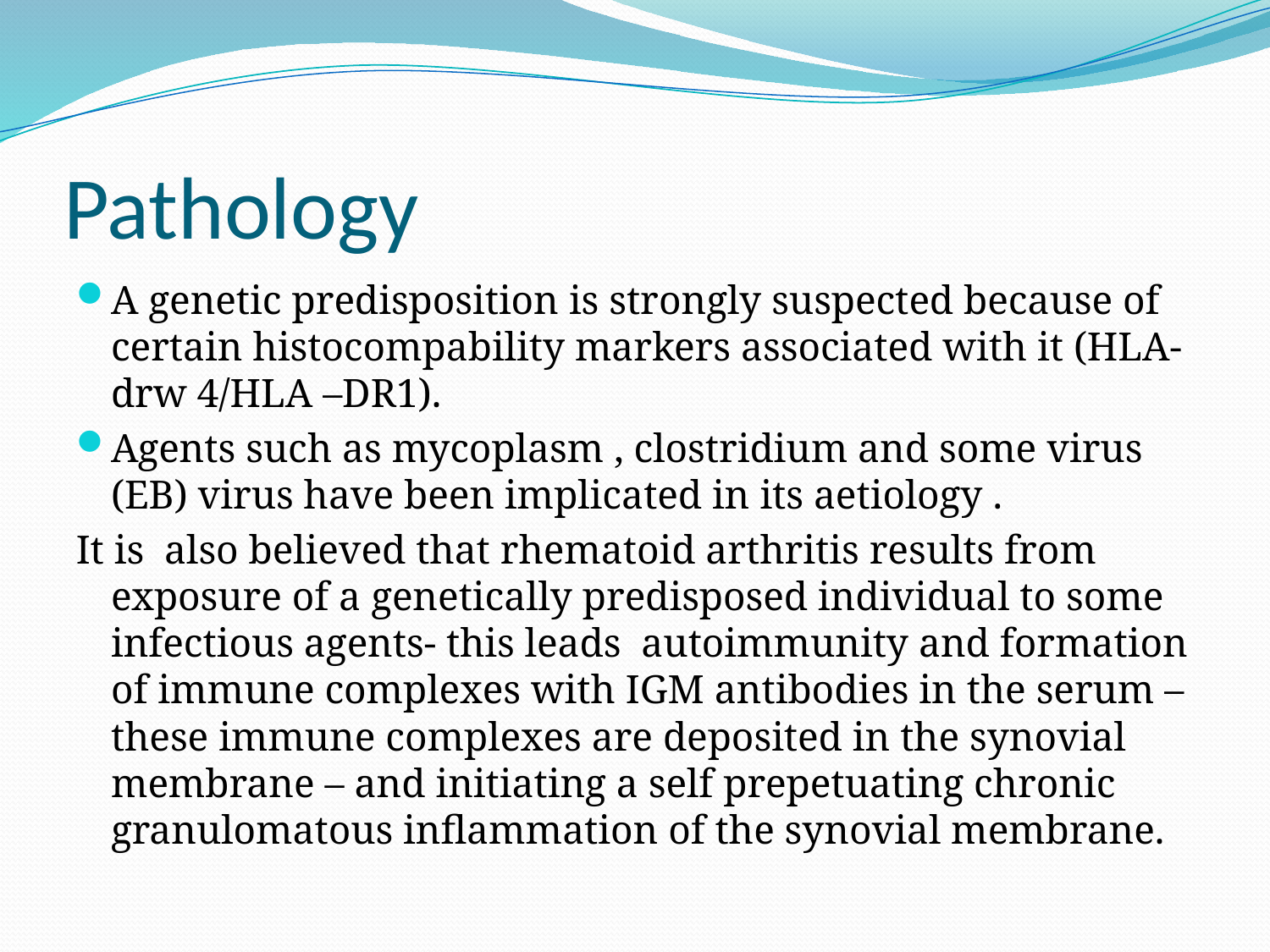

# Pathology
A genetic predisposition is strongly suspected because of certain histocompability markers associated with it (HLA-drw 4/HLA –DR1).
Agents such as mycoplasm , clostridium and some virus (EB) virus have been implicated in its aetiology .
It is  also believed that rhematoid arthritis results from exposure of a genetically predisposed individual to some infectious agents- this leads  autoimmunity and formation of immune complexes with IGM antibodies in the serum – these immune complexes are deposited in the synovial membrane – and initiating a self prepetuating chronic granulomatous inflammation of the synovial membrane.